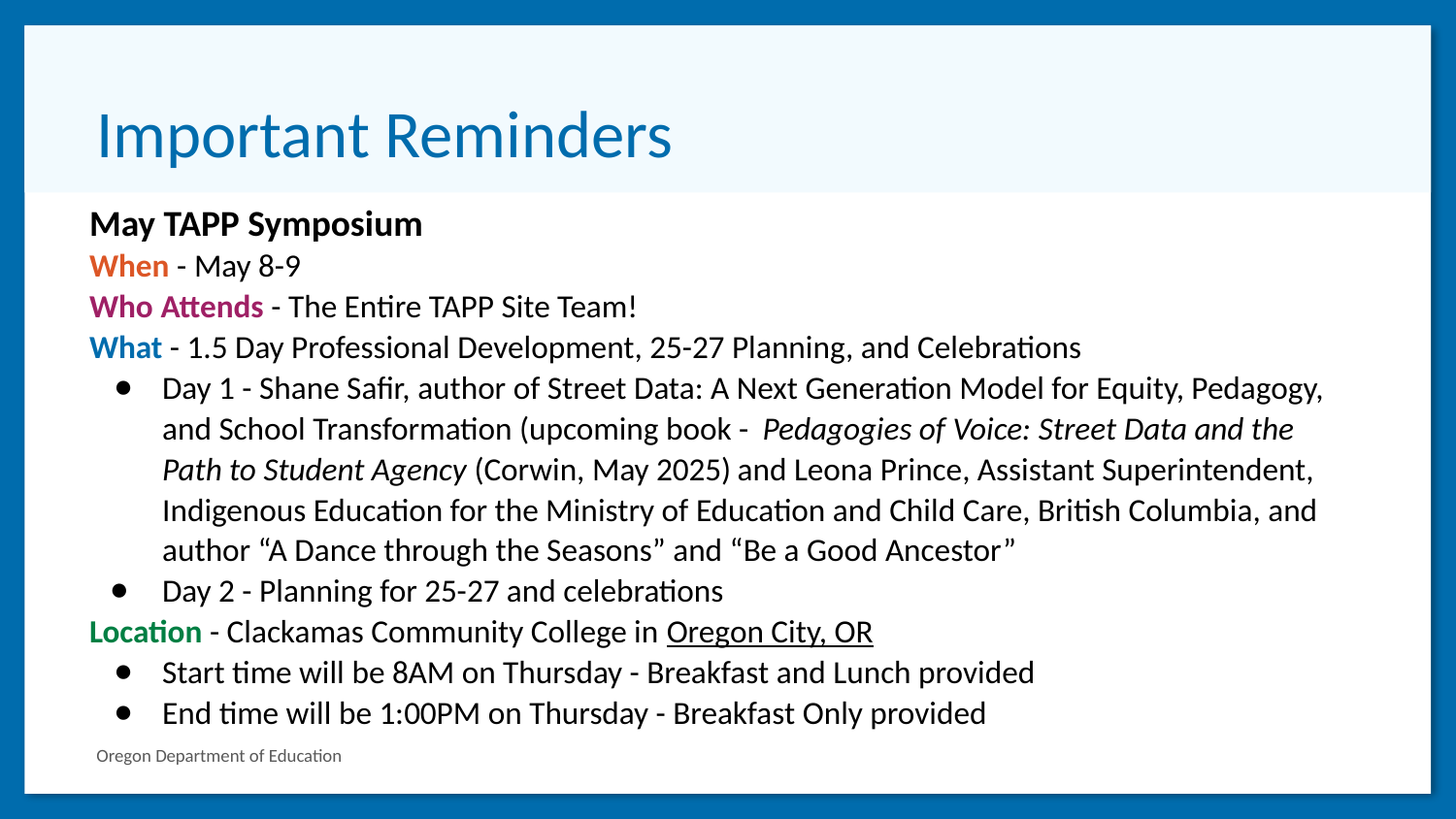

# Important Reminders
May TAPP Symposium
When - May 8-9
Who Attends - The Entire TAPP Site Team!
What - 1.5 Day Professional Development, 25-27 Planning, and Celebrations
Day 1 - Shane Safir, author of Street Data: A Next Generation Model for Equity, Pedagogy, and School Transformation (upcoming book -  Pedagogies of Voice: Street Data and the Path to Student Agency (Corwin, May 2025) and Leona Prince, Assistant Superintendent, Indigenous Education for the Ministry of Education and Child Care, British Columbia, and author “A Dance through the Seasons” and “Be a Good Ancestor”
Day 2 - Planning for 25-27 and celebrations
Location - Clackamas Community College in Oregon City, OR
Start time will be 8AM on Thursday - Breakfast and Lunch provided
End time will be 1:00PM on Thursday - Breakfast Only provided